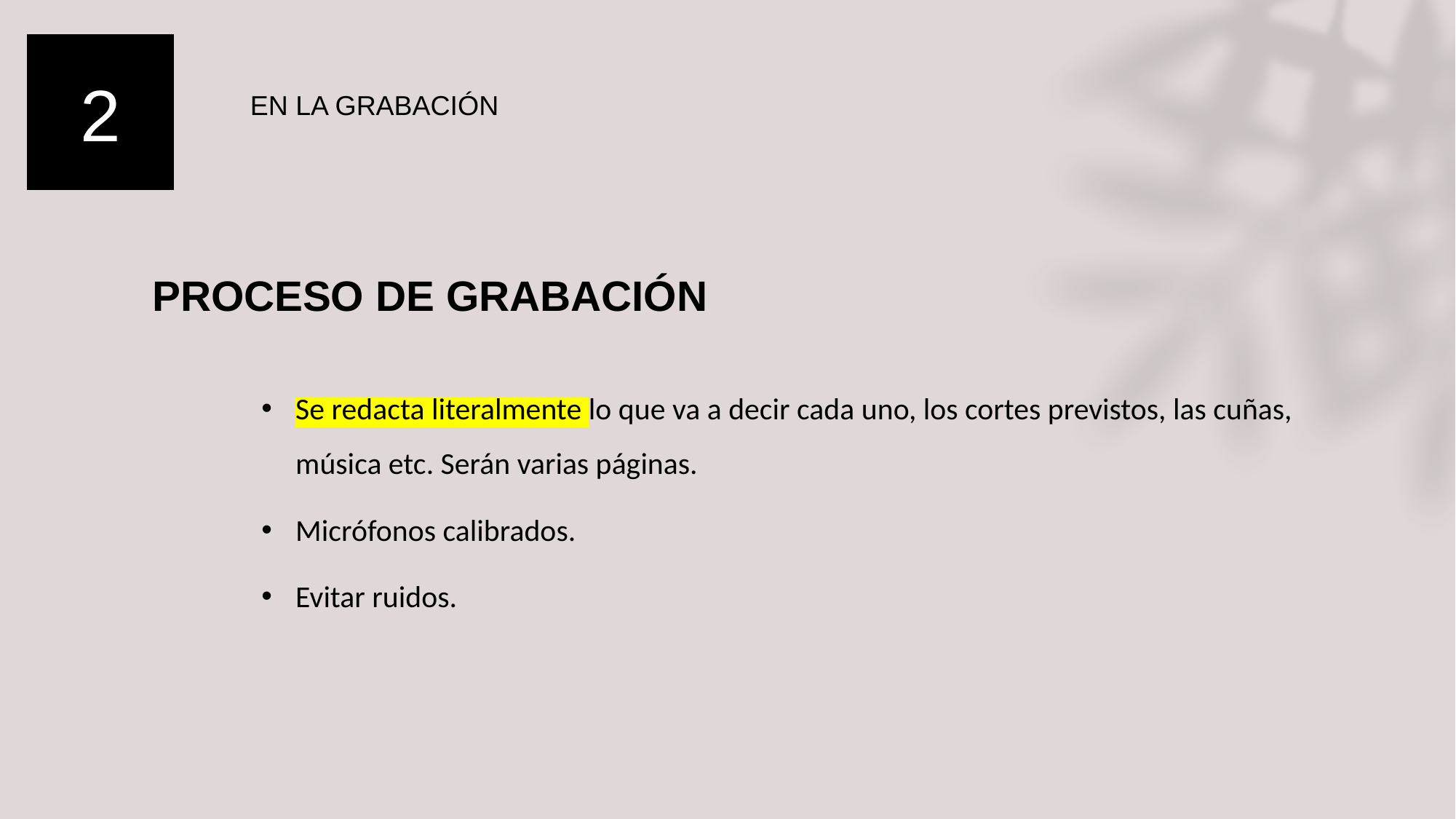

2
EN LA GRABACIÓN
PROCESO DE GRABACIÓN
Se redacta literalmente lo que va a decir cada uno, los cortes previstos, las cuñas, música etc. Serán varias páginas.
Micrófonos calibrados.
Evitar ruidos.